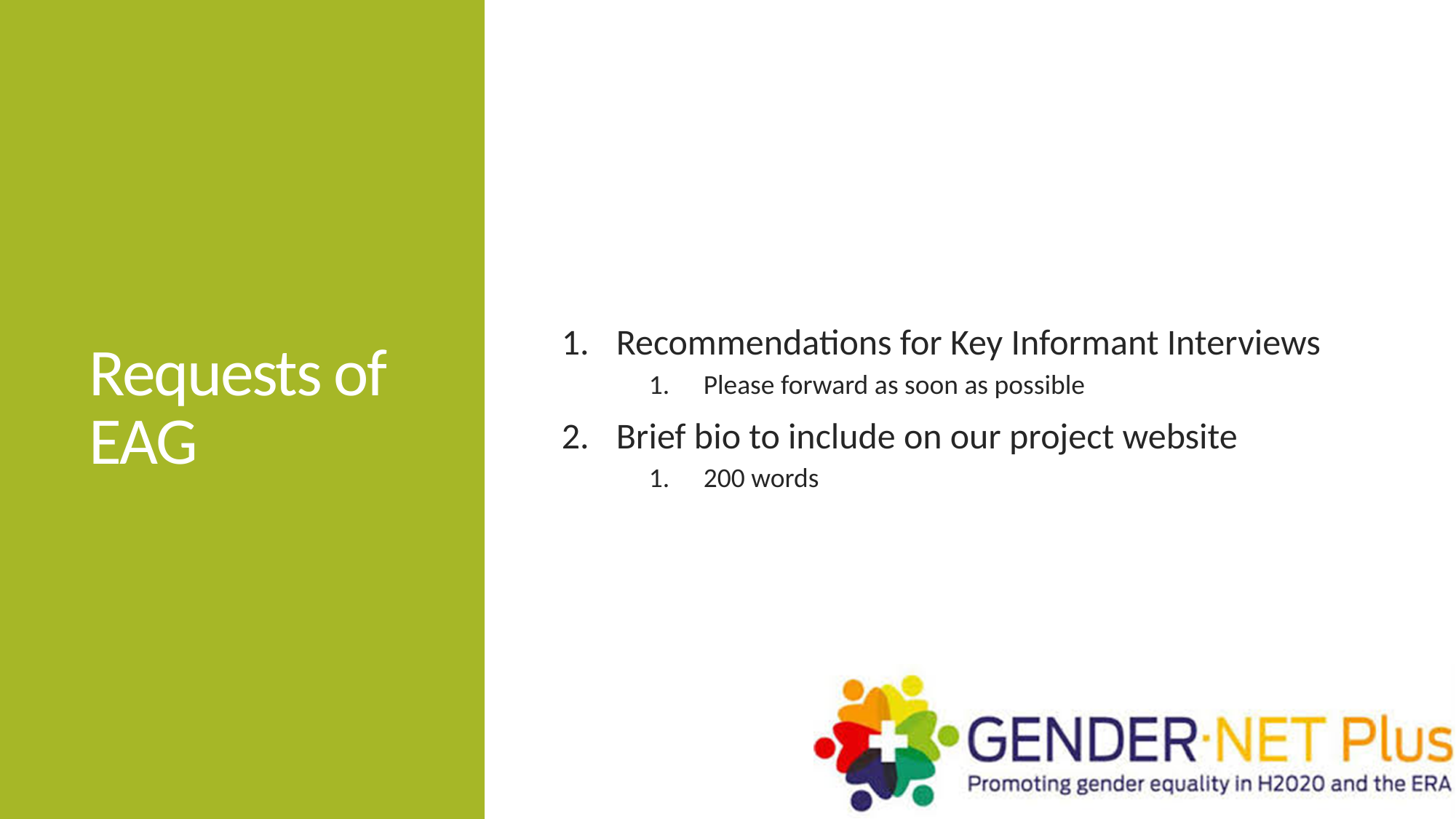

# Requests of EAG
Recommendations for Key Informant Interviews
Please forward as soon as possible
Brief bio to include on our project website
200 words